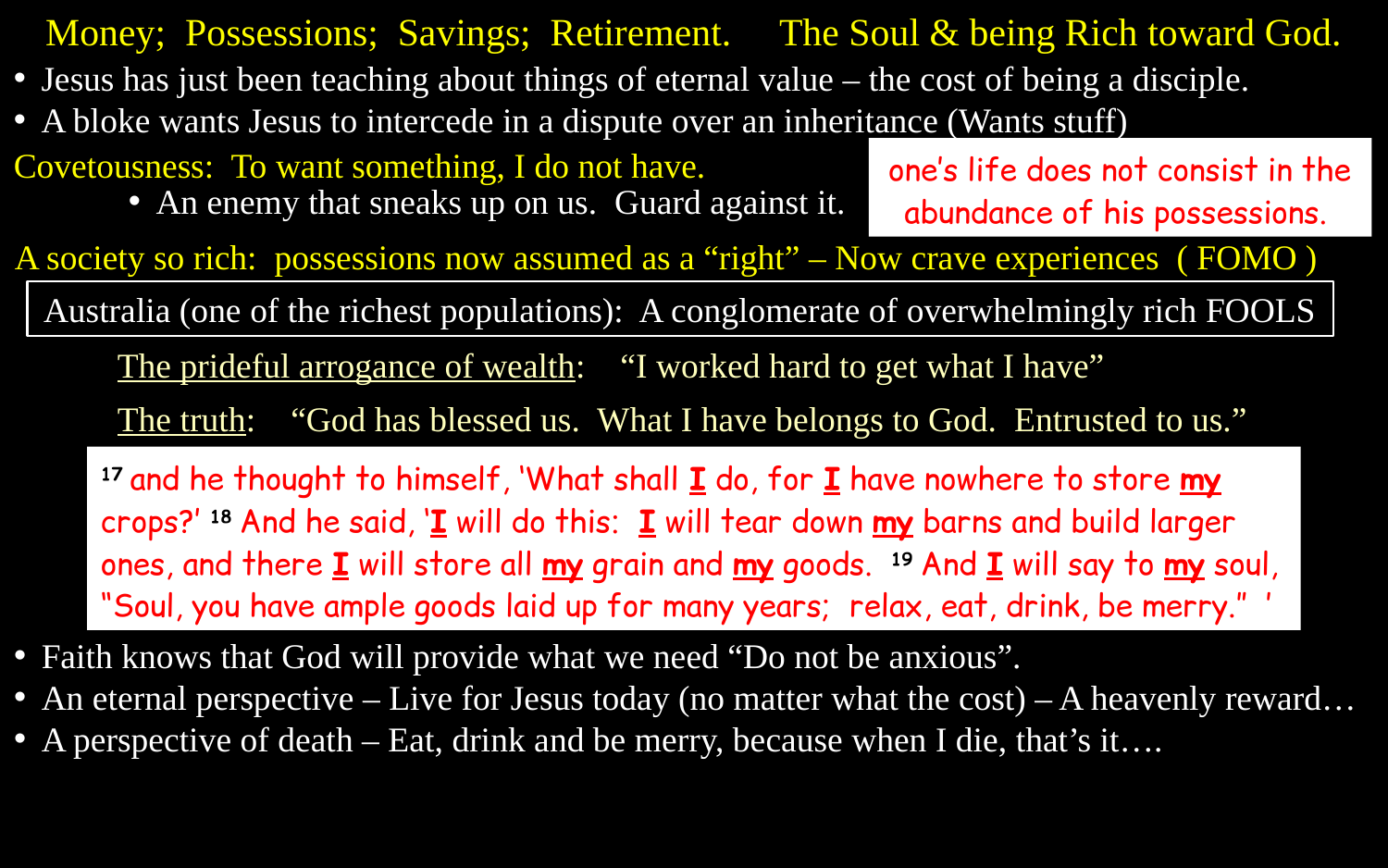

Money;  Possessions;  Savings;  Retirement.     The Soul & being Rich toward God.
Jesus has just been teaching about things of eternal value – the cost of being a disciple.
A bloke wants Jesus to intercede in a dispute over an inheritance (Wants stuff)
Covetousness:  To want something, I do not have.
one’s life does not consist in the abundance of his possessions.
An enemy that sneaks up on us.  Guard against it.
A society so rich:  possessions now assumed as a “right” – Now crave experiences  ( FOMO )
Australia (one of the richest populations):  A conglomerate of overwhelmingly rich FOOLS
The prideful arrogance of wealth:    “I worked hard to get what I have”
The truth:    “God has blessed us.  What I have belongs to God.  Entrusted to us.”
17 and he thought to himself, ‘What shall I do, for I have nowhere to store my crops?’ 18 And he said, ‘I will do this:  I will tear down my barns and build larger ones, and there I will store all my grain and my goods.  19 And I will say to my soul, “Soul, you have ample goods laid up for many years;  relax, eat, drink, be merry.”  ’
Faith knows that God will provide what we need “Do not be anxious”.
An eternal perspective – Live for Jesus today (no matter what the cost) – A heavenly reward…
A perspective of death – Eat, drink and be merry, because when I die, that’s it….